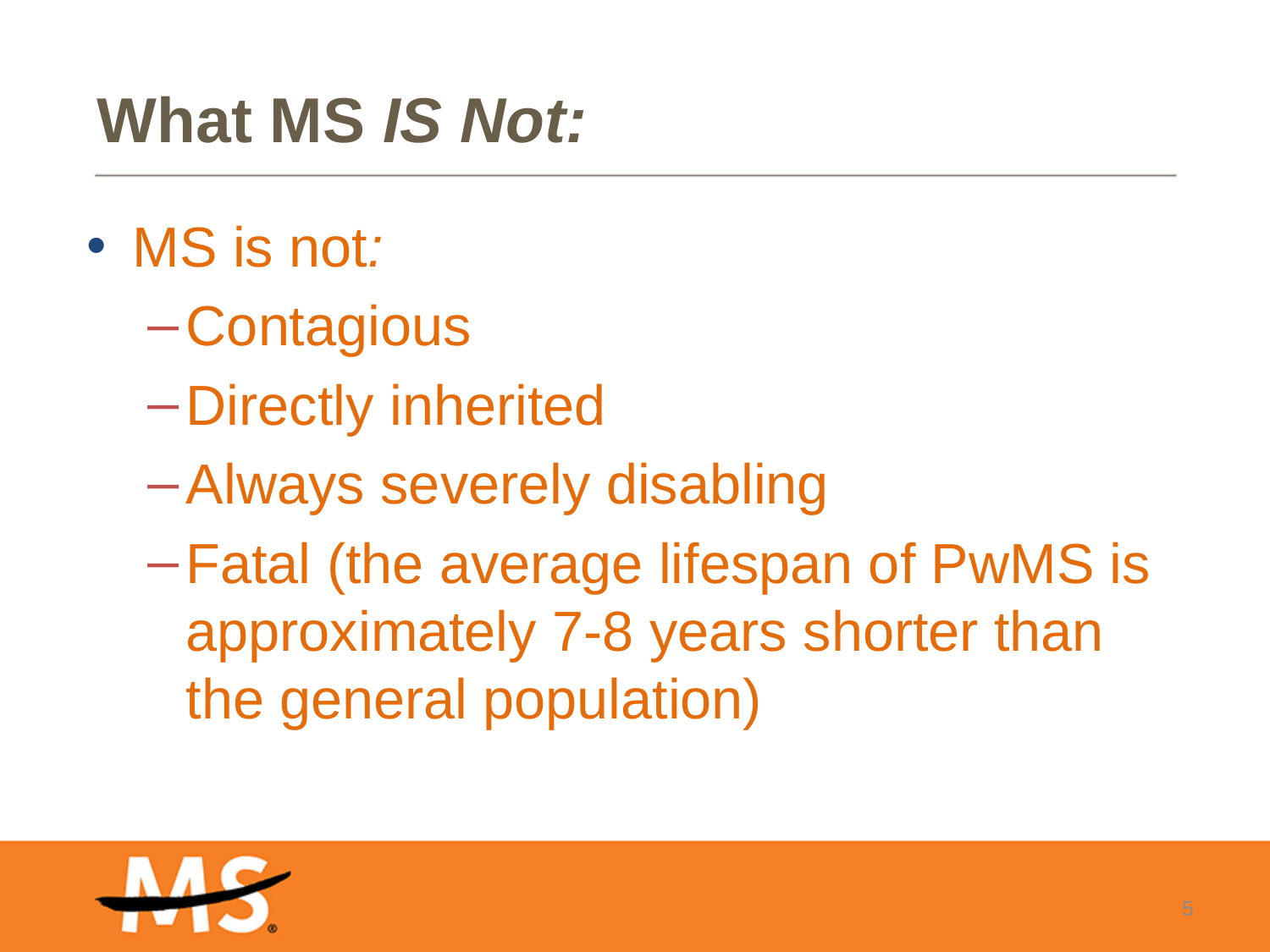

# What MS IS Not:
MS is not:
Contagious
Directly inherited
Always severely disabling
Fatal (the average lifespan of PwMS is approximately 7-8 years shorter than the general population)

5